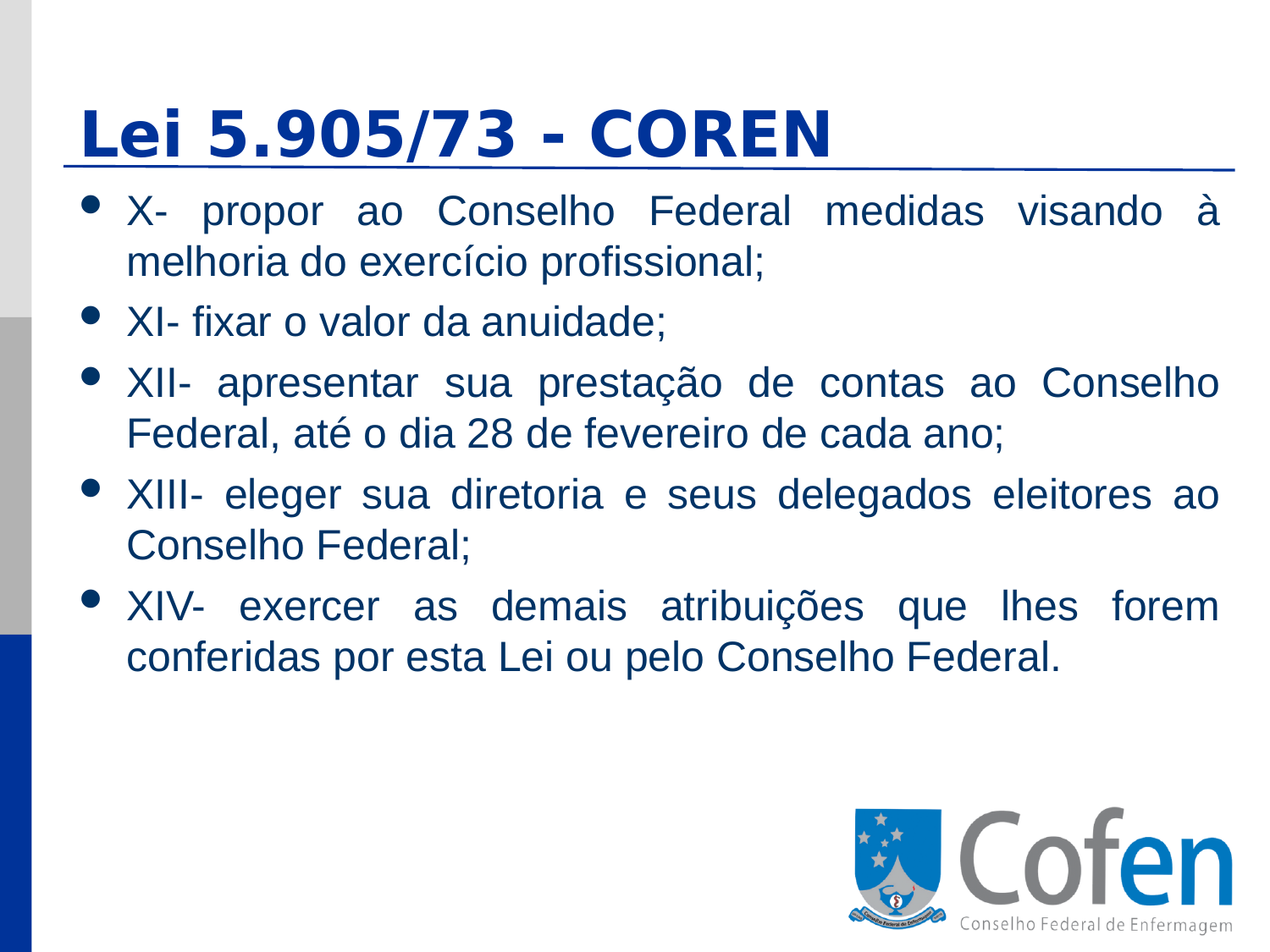

Lei 5.905/73 - COREN
X- propor ao Conselho Federal medidas visando à melhoria do exercício profissional;
XI- fixar o valor da anuidade;
XII- apresentar sua prestação de contas ao Conselho Federal, até o dia 28 de fevereiro de cada ano;
XIII- eleger sua diretoria e seus delegados eleitores ao Conselho Federal;
XIV- exercer as demais atribuições que lhes forem conferidas por esta Lei ou pelo Conselho Federal.